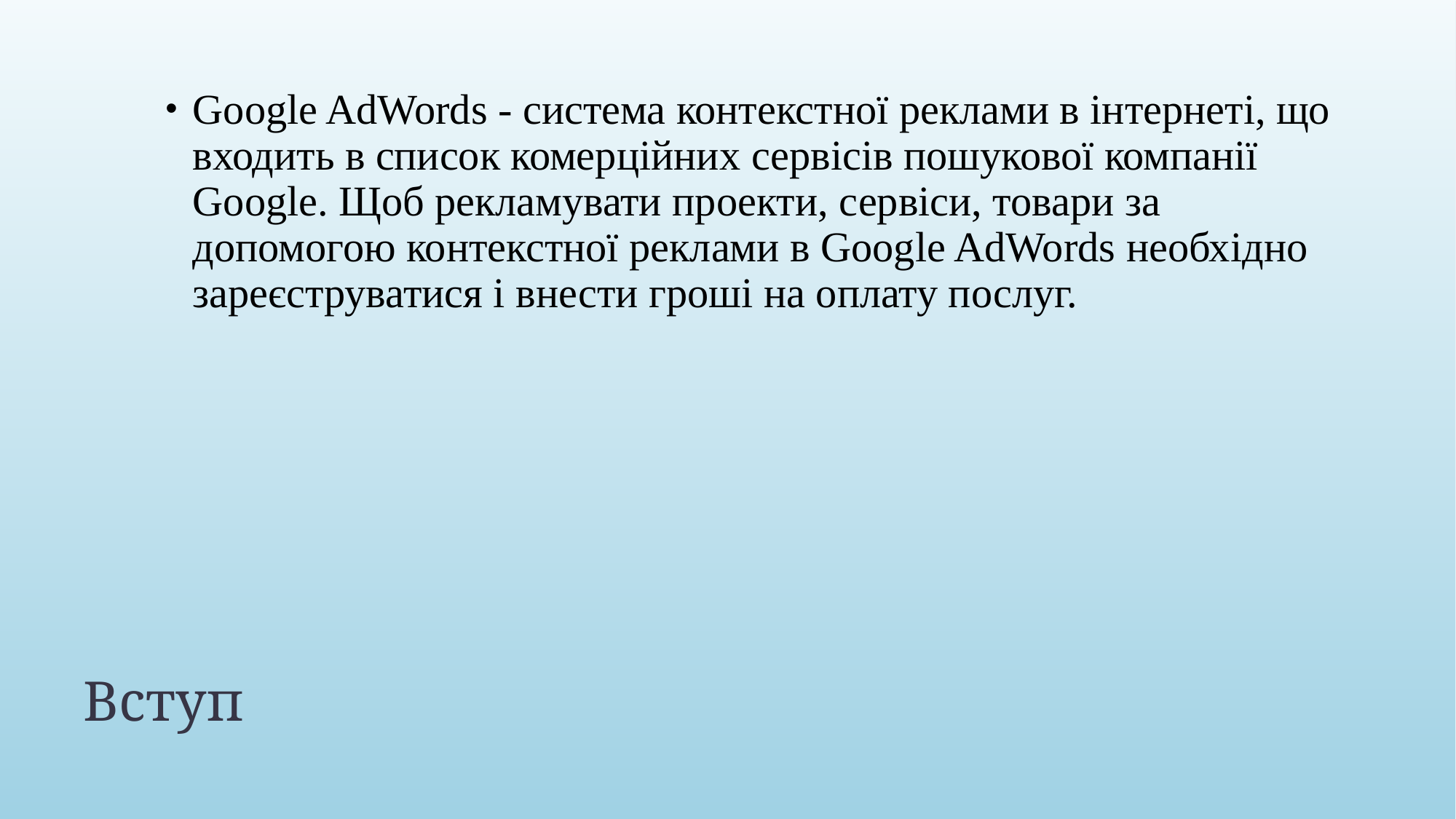

Google AdWords - система контекстної реклами в інтернеті, що входить в список комерційних сервісів пошукової компанії Google. Щоб рекламувати проекти, сервіси, товари за допомогою контекстної реклами в Google AdWords необхідно зареєструватися і внести гроші на оплату послуг.
# Вступ